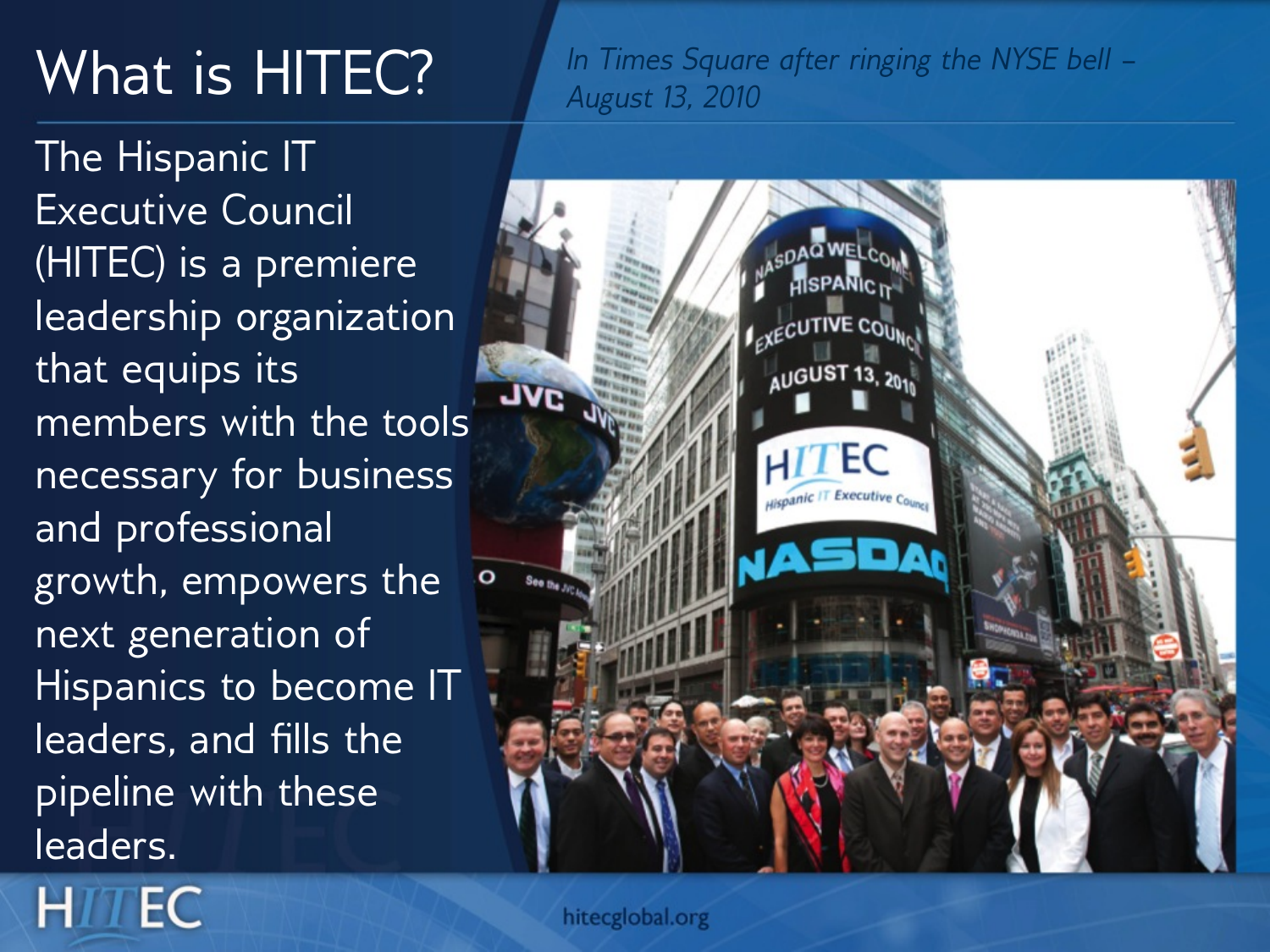

In Times Square after ringing the NYSE bell –
August 13, 2010
# What is HITEC?
The Hispanic IT Executive Council (HITEC) is a premiere leadership organization that equips its members with the tools necessary for business and professional growth, empowers the next generation of Hispanics to become IT leaders, and fills the pipeline with these leaders.